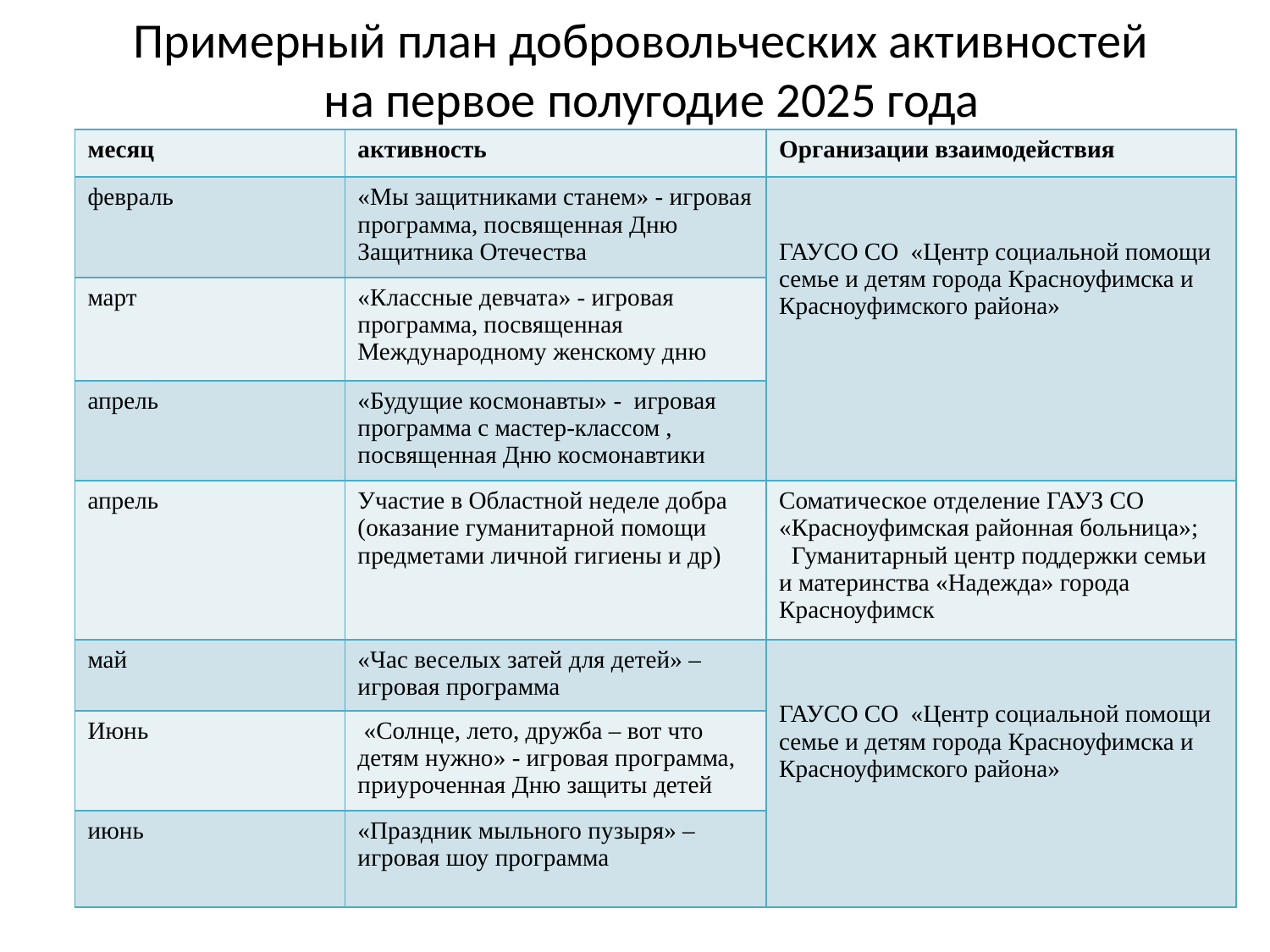

# Примерный план добровольческих активностей на первое полугодие 2025 года
| месяц | активность | Организации взаимодействия |
| --- | --- | --- |
| февраль | «Мы защитниками станем» - игровая программа, посвященная Дню Защитника Отечества | ГАУСО СО «Центр социальной помощи семье и детям города Красноуфимска и Красноуфимского района» |
| март | «Классные девчата» - игровая программа, посвященная Международному женскому дню |  |
| апрель | «Будущие космонавты» - игровая программа с мастер-классом , посвященная Дню космонавтики |  |
| апрель | Участие в Областной неделе добра (оказание гуманитарной помощи предметами личной гигиены и др) | Соматическое отделение ГАУЗ СО «Красноуфимская районная больница»; Гуманитарный центр поддержки семьи и материнства «Надежда» города Красноуфимск |
| май | «Час веселых затей для детей» – игровая программа | ГАУСО СО «Центр социальной помощи семье и детям города Красноуфимска и Красноуфимского района» |
| Июнь | «Солнце, лето, дружба – вот что детям нужно» - игровая программа, приуроченная Дню защиты детей |  |
| июнь | «Праздник мыльного пузыря» – игровая шоу программа |  |